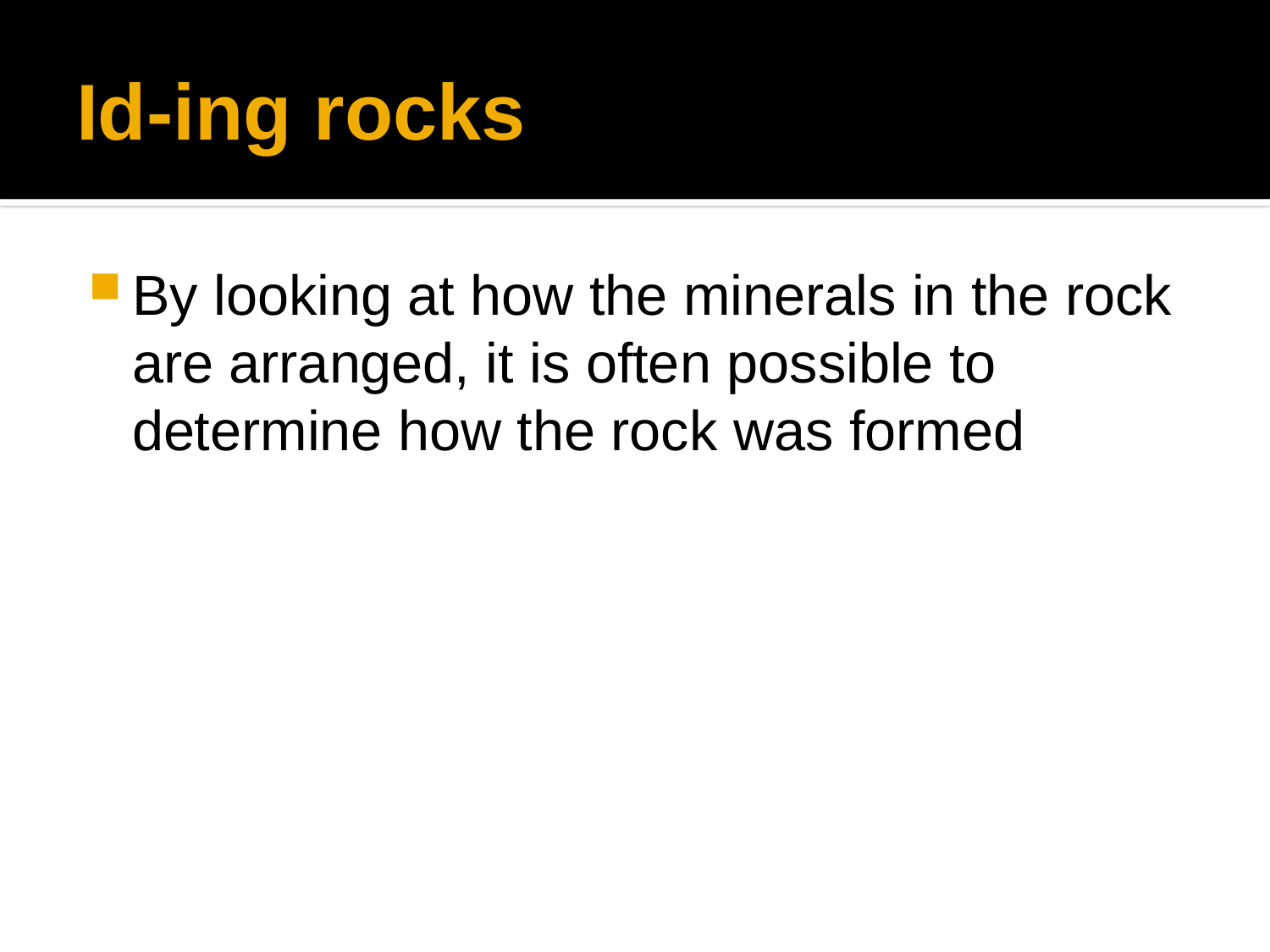

# Id-ing rocks
By looking at how the minerals in the rock are arranged, it is often possible to determine how the rock was formed